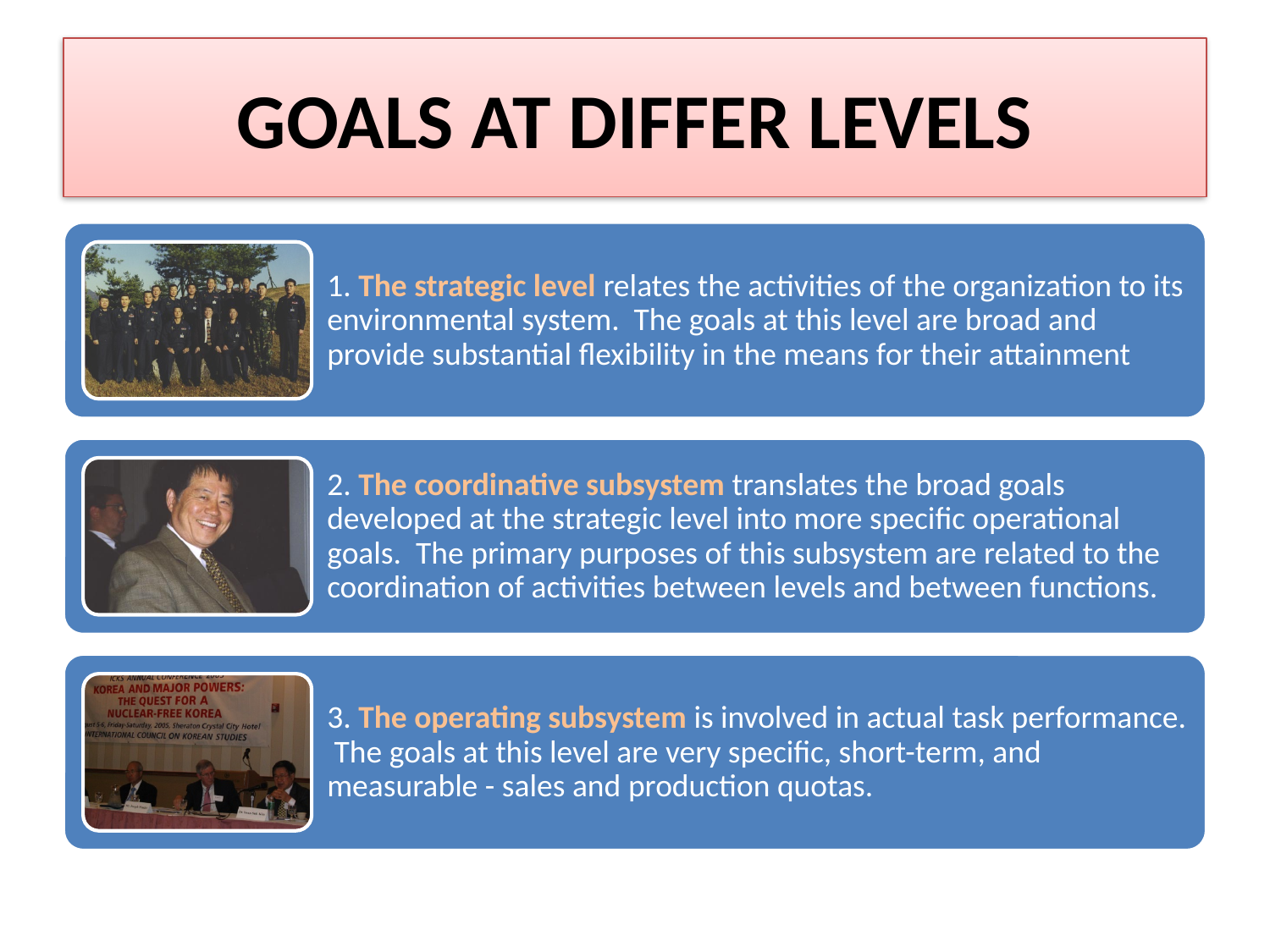

# GOALS AT DIFFER LEVELS
1. The strategic level relates the activities of the organization to its environmental system.  The goals at this level are broad and provide substantial flexibility in the means for their attainment
2. The coordinative subsystem translates the broad goals developed at the strategic level into more specific operational goals.  The primary purposes of this subsystem are related to the coordination of activities between levels and between functions.
3. The operating subsystem is involved in actual task performance.  The goals at this level are very specific, short-term, and measurable - sales and production quotas.